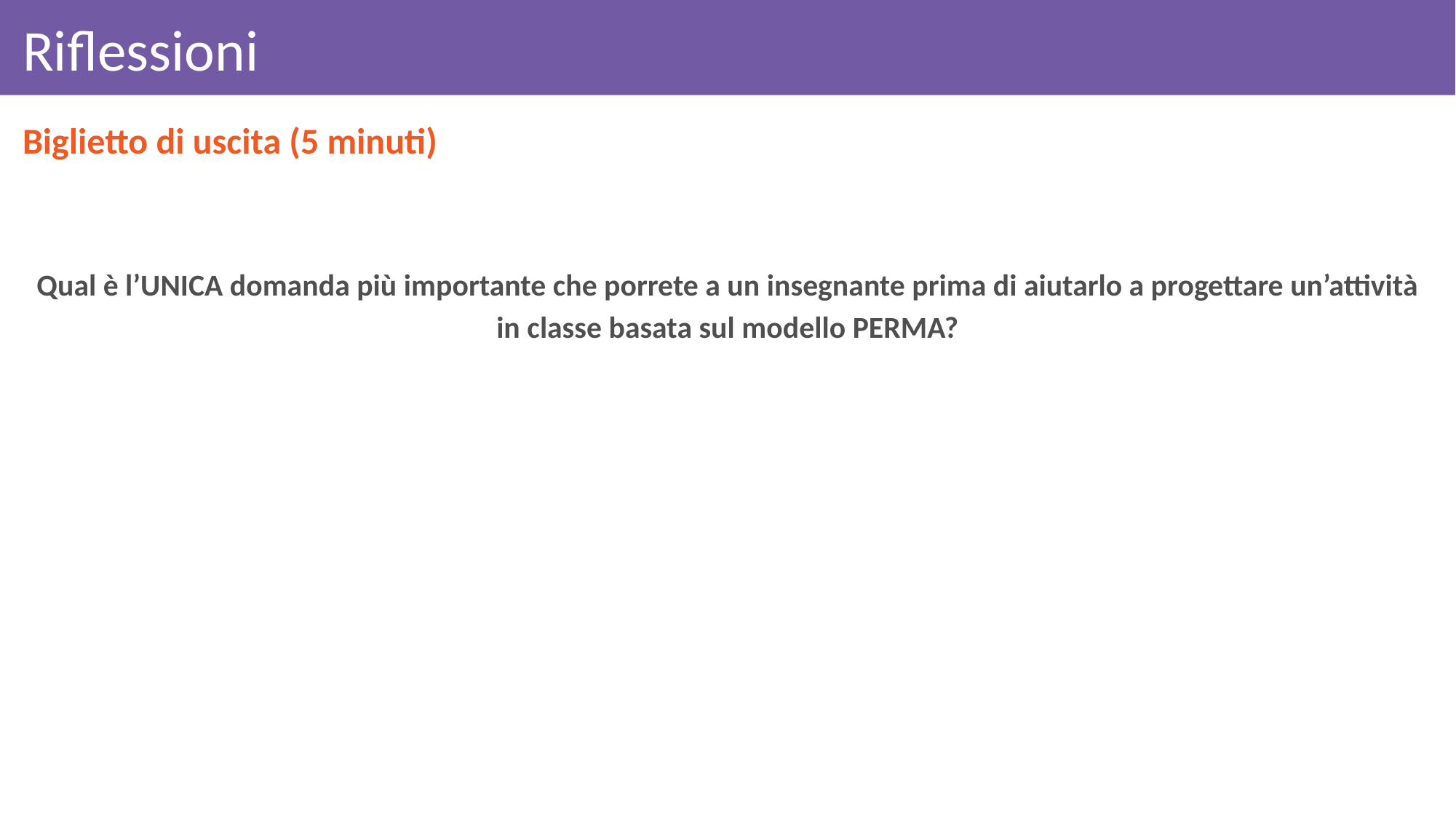

# Riflessioni
Biglietto di uscita (5 minuti)
Qual è l’UNICA domanda più importante che porrete a un insegnante prima di aiutarlo a progettare un’attività in classe basata sul modello PERMA?